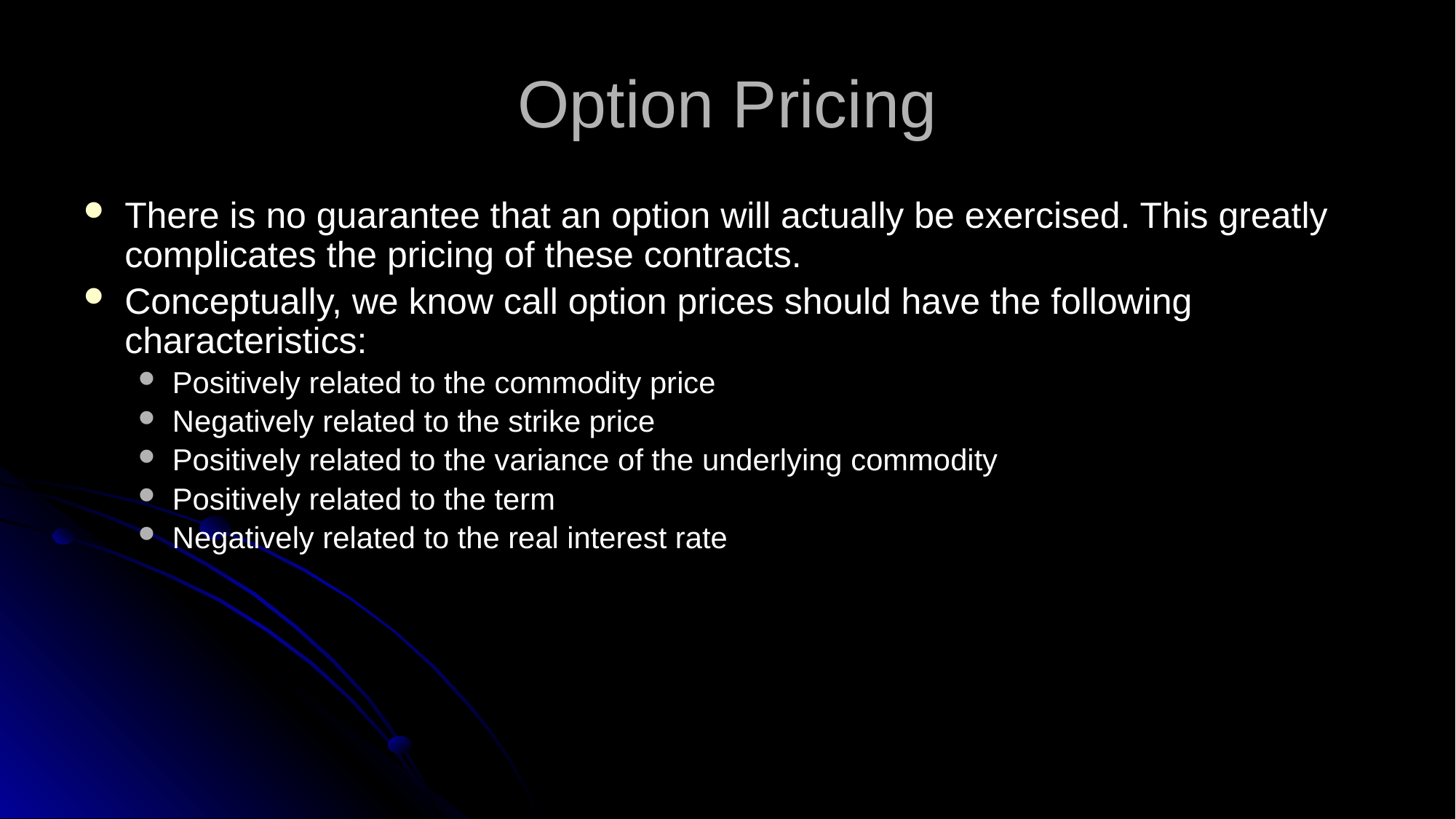

# Option Pricing
There is no guarantee that an option will actually be exercised. This greatly complicates the pricing of these contracts.
Conceptually, we know call option prices should have the following characteristics:
Positively related to the commodity price
Negatively related to the strike price
Positively related to the variance of the underlying commodity
Positively related to the term
Negatively related to the real interest rate